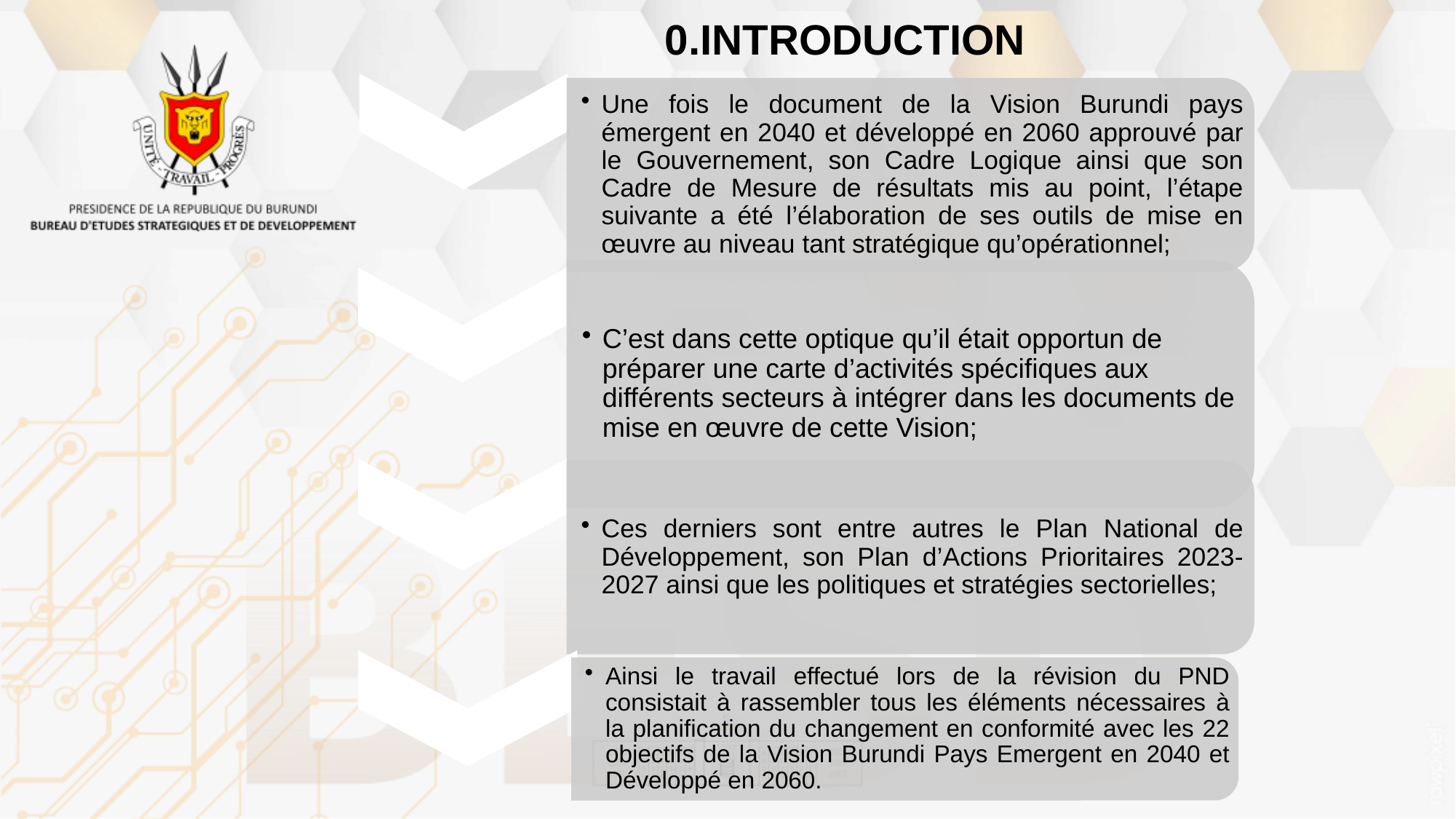

# 0.INTRODUCTION

Une fois le document de la Vision Burundi pays émergent en 2040 et développé en 2060 approuvé par le Gouvernement, son Cadre Logique ainsi que son Cadre de Mesure de résultats mis au point, l’étape suivante a été l’élaboration de ses outils de mise en œuvre au niveau tant stratégique qu’opérationnel;

C’est dans cette optique qu’il était opportun de préparer une carte d’activités spécifiques aux différents secteurs à intégrer dans les documents de mise en œuvre de cette Vision;

Ces derniers sont entre autres le Plan National de Développement, son Plan d’Actions Prioritaires 2023-2027 ainsi que les politiques et stratégies sectorielles;

Ainsi le travail effectué lors de la révision du PND consistait à rassembler tous les éléments nécessaires à la planification du changement en conformité avec les 22 objectifs de la Vision Burundi Pays Emergent en 2040 et Développé en 2060.